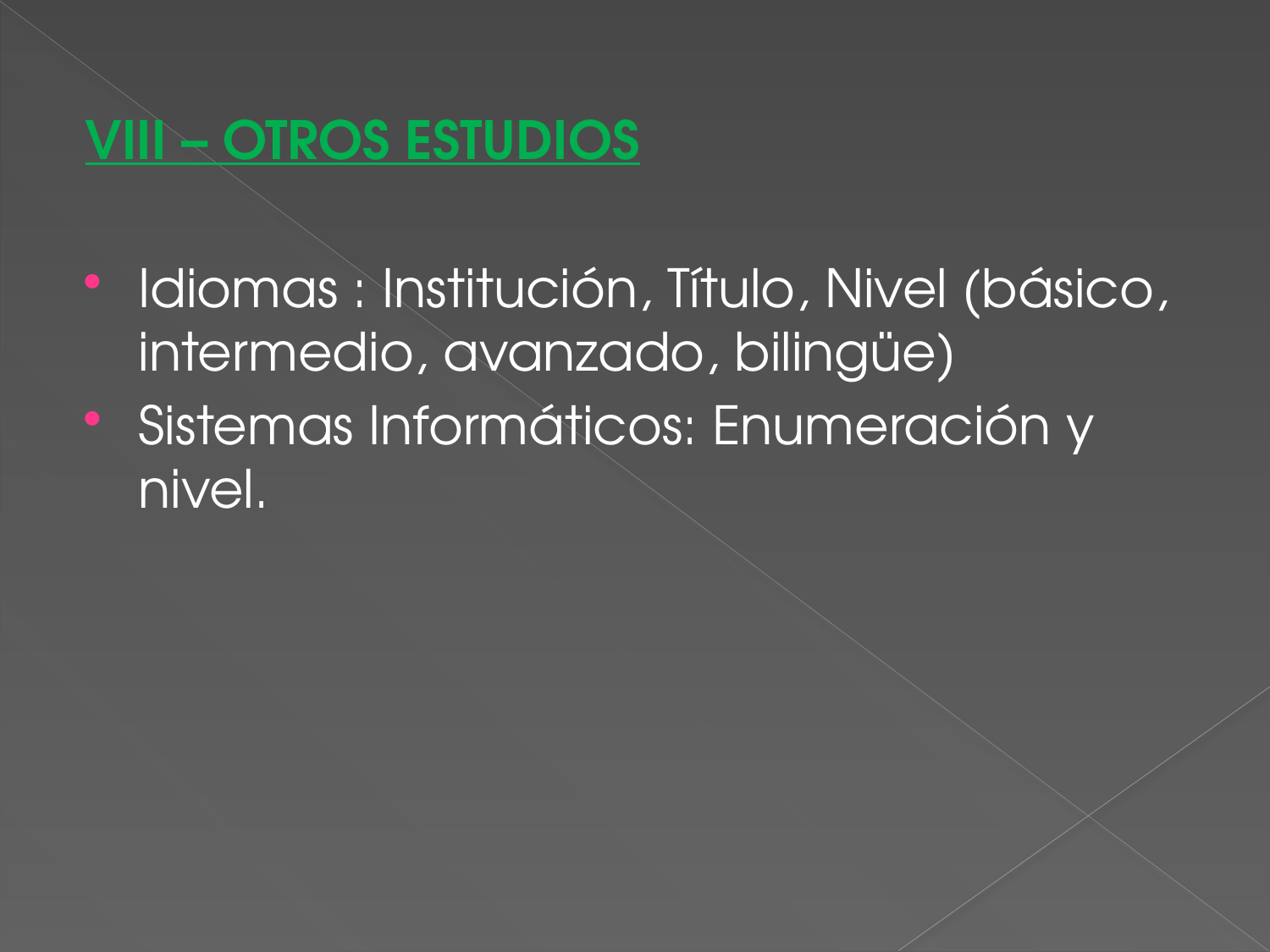

VIII – OTROS ESTUDIOS

Idiomas : Institución, Título, Nivel (básico, intermedio, avanzado, bilingüe)
Sistemas Informáticos: Enumeración y nivel.